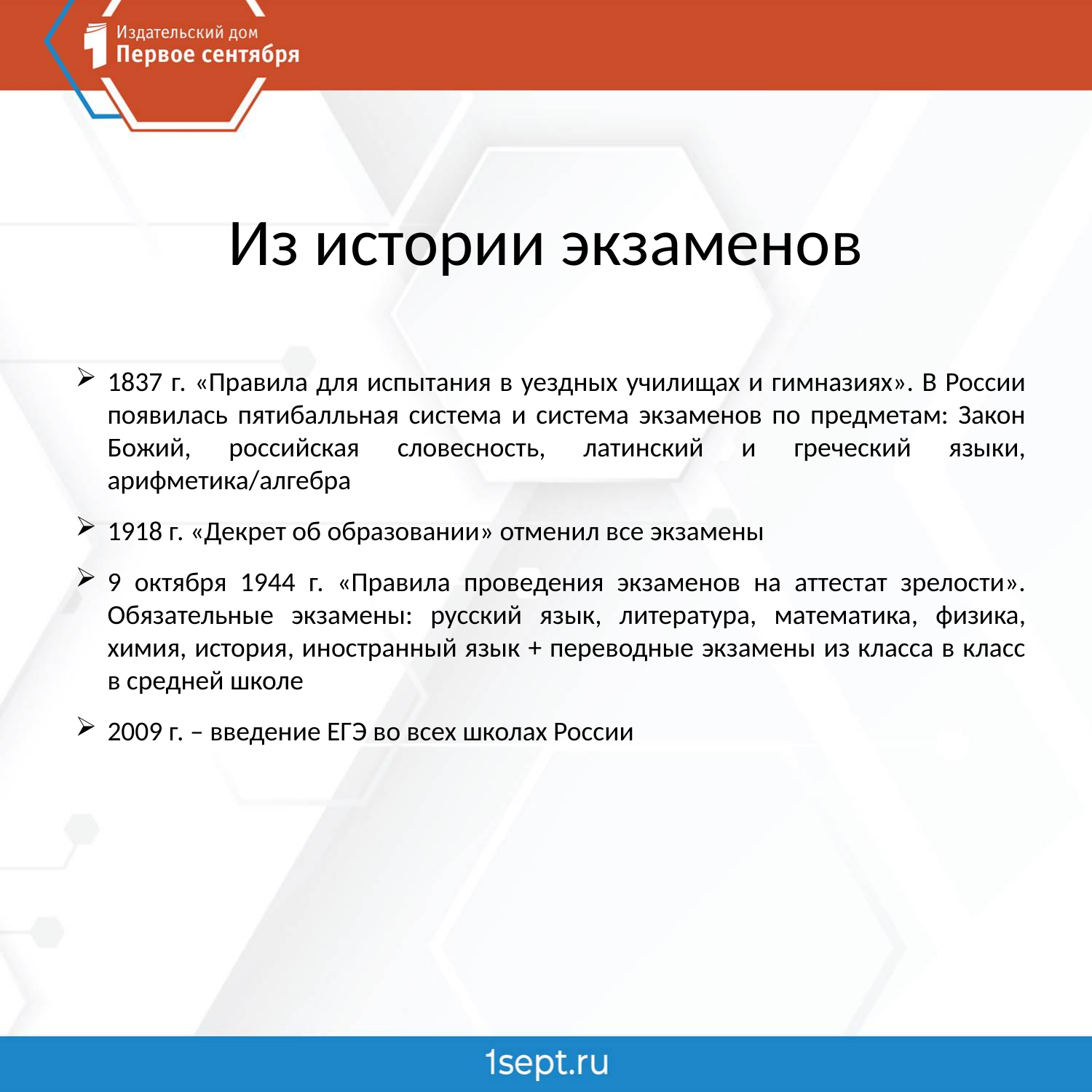

# Из истории экзаменов
1837 г. «Правила для испытания в уездных училищах и гимназиях». В России появилась пятибалльная система и система экзаменов по предметам: Закон Божий, российская словесность, латинский и греческий языки, арифметика/алгебра
1918 г. «Декрет об образовании» отменил все экзамены
9 октября 1944 г. «Правила проведения экзаменов на аттестат зрелости». Обязательные экзамены: русский язык, литература, математика, физика, химия, история, иностранный язык + переводные экзамены из класса в класс в средней школе
2009 г. – введение ЕГЭ во всех школах России